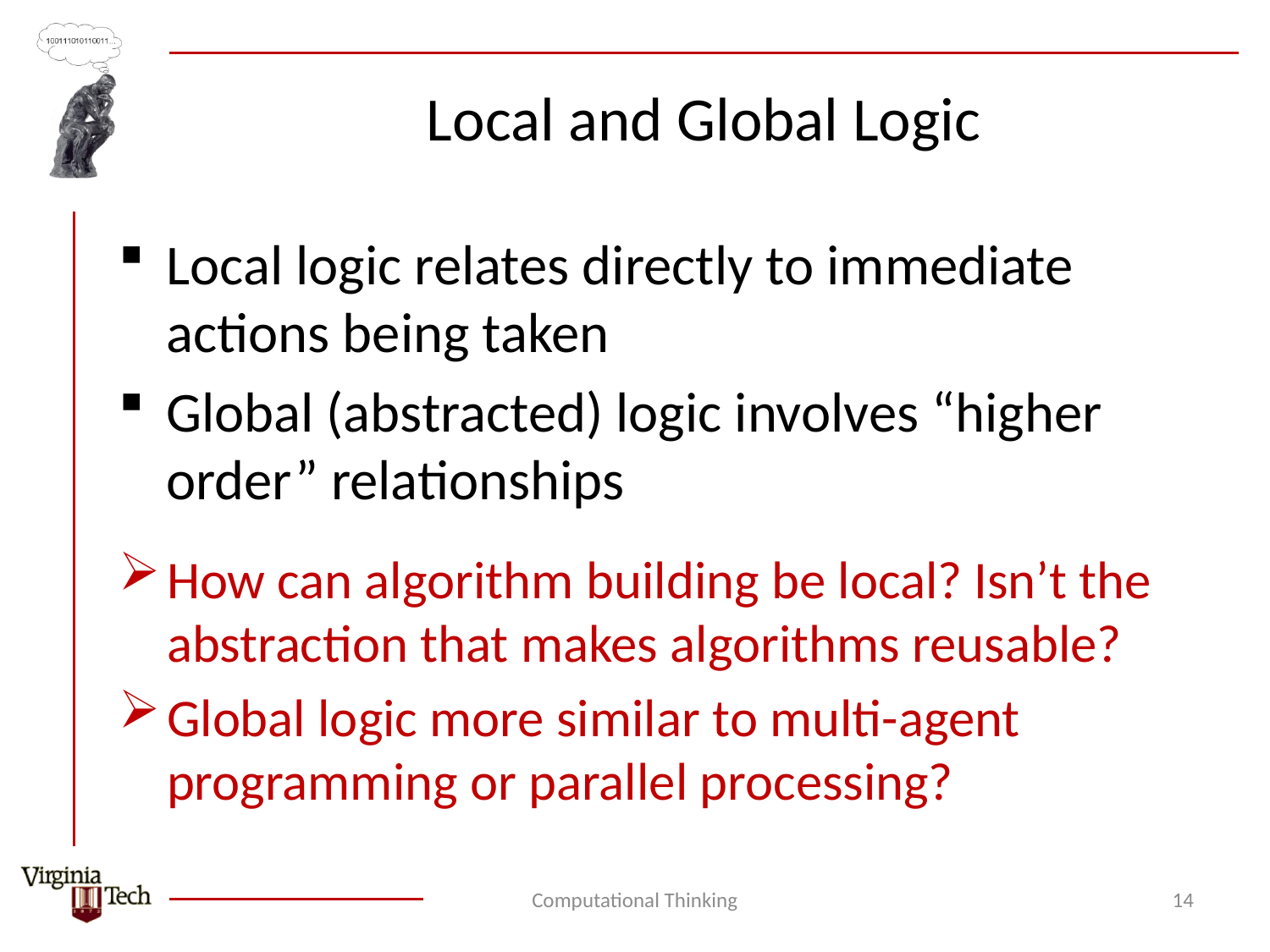

# Local and Global Logic
Local logic relates directly to immediate actions being taken
Global (abstracted) logic involves “higher order” relationships
How can algorithm building be local? Isn’t the abstraction that makes algorithms reusable?
Global logic more similar to multi-agent programming or parallel processing?
Computational Thinking
14